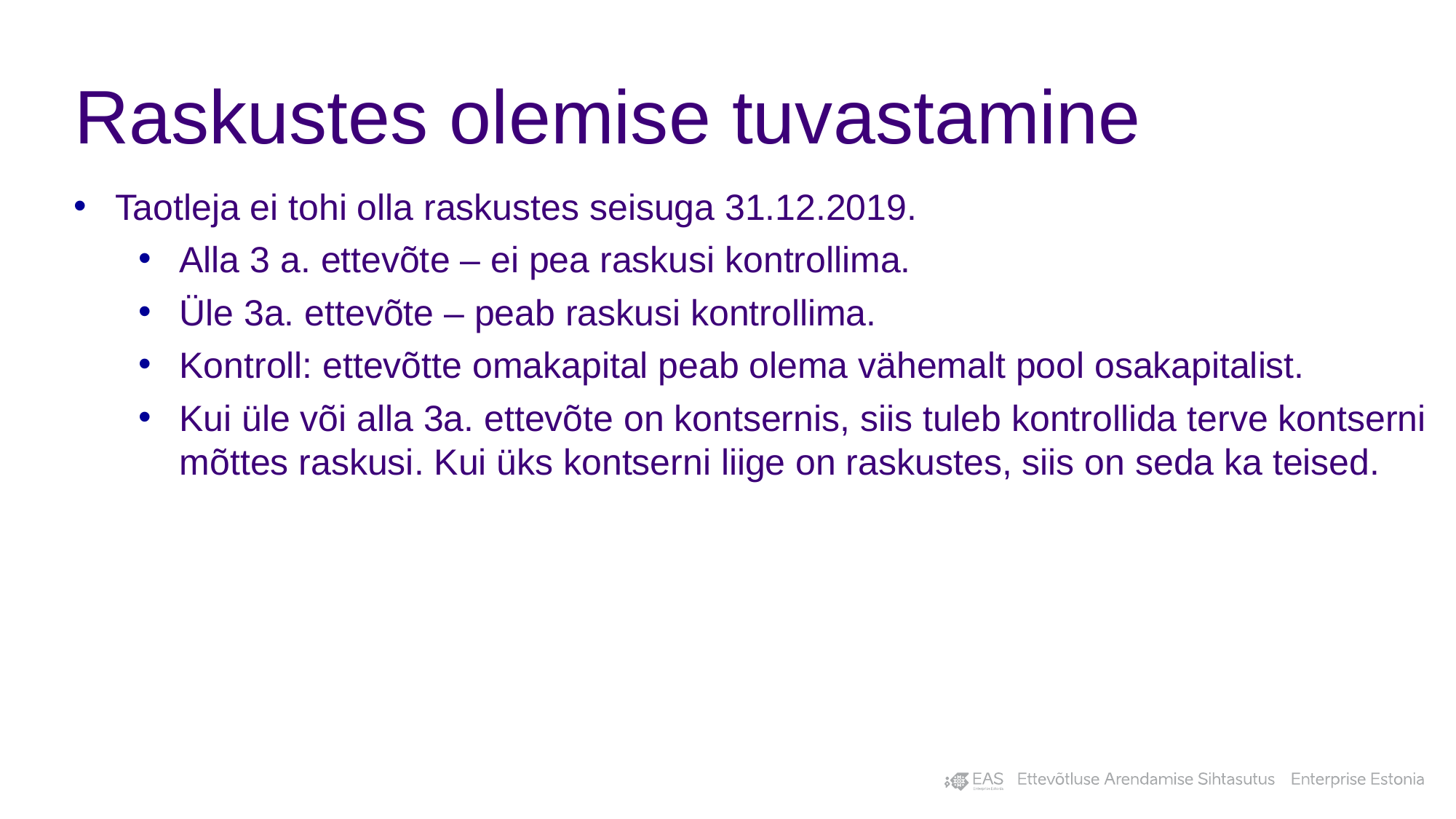

# Raskustes olemise tuvastamine

Taotleja ei tohi olla raskustes seisuga 31.12.2019.
Alla 3 a. ettevõte – ei pea raskusi kontrollima.
Üle 3a. ettevõte – peab raskusi kontrollima.
Kontroll: ettevõtte omakapital peab olema vähemalt pool osakapitalist.
Kui üle või alla 3a. ettevõte on kontsernis, siis tuleb kontrollida terve kontserni mõttes raskusi. Kui üks kontserni liige on raskustes, siis on seda ka teised.